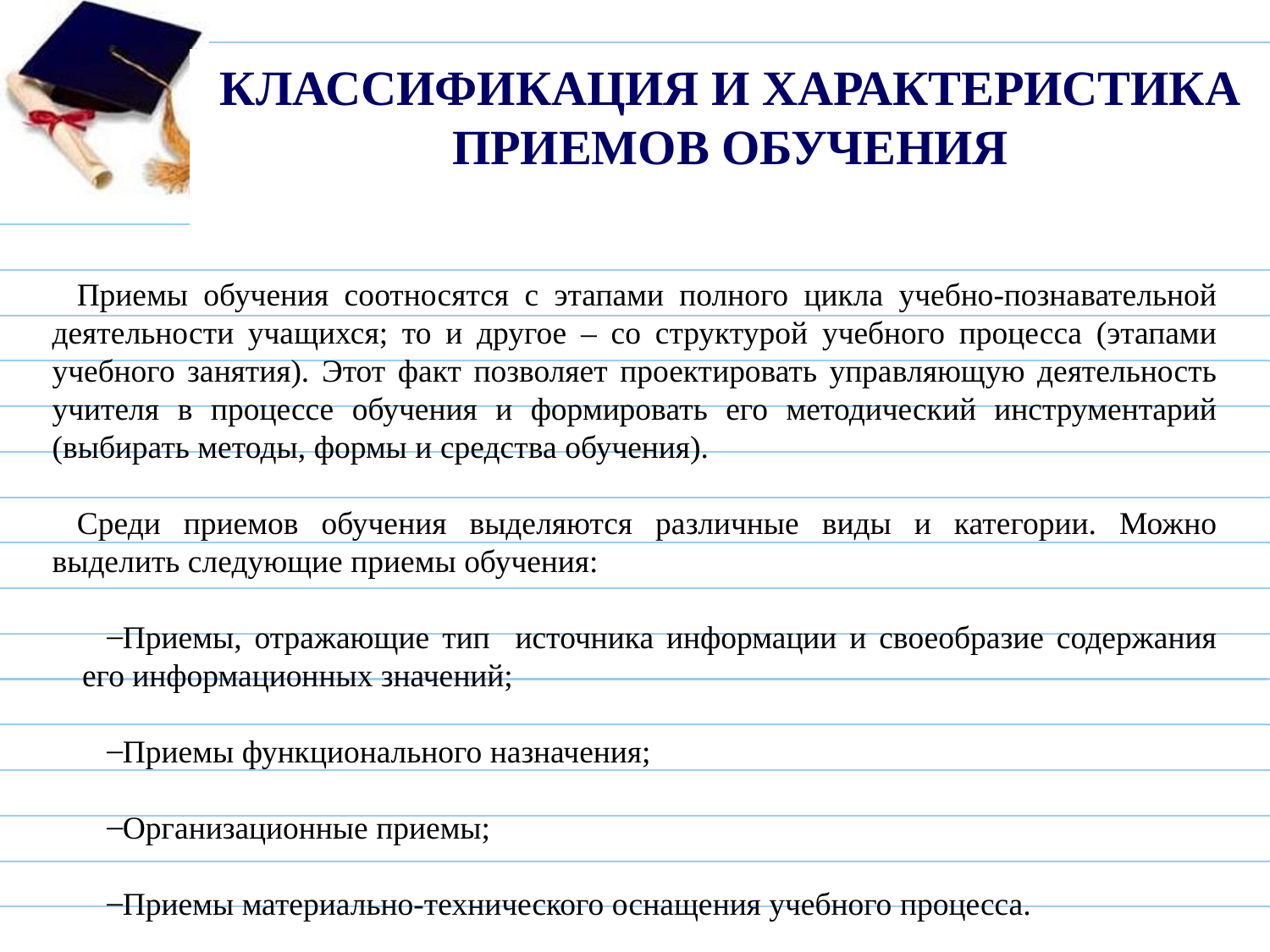

# Классификация и характеристика приемов обучения
Приемы обучения соотносятся с этапами полного цикла учебно-познавательной деятельности учащихся; то и другое – со структурой учебного процесса (этапами учебного занятия). Этот факт позволяет проектировать управляющую деятельность учителя в процессе обучения и формировать его методический инструментарий (выбирать методы, формы и средства обучения).

Среди приемов обучения выделяются различные виды и категории. Можно выделить следующие приемы обучения:

Приемы, отражающие тип  источника информации и своеобразие содержания его информационных значений;

Приемы функционального назначения;

Организационные приемы;

Приемы материально-технического оснащения учебного процесса.